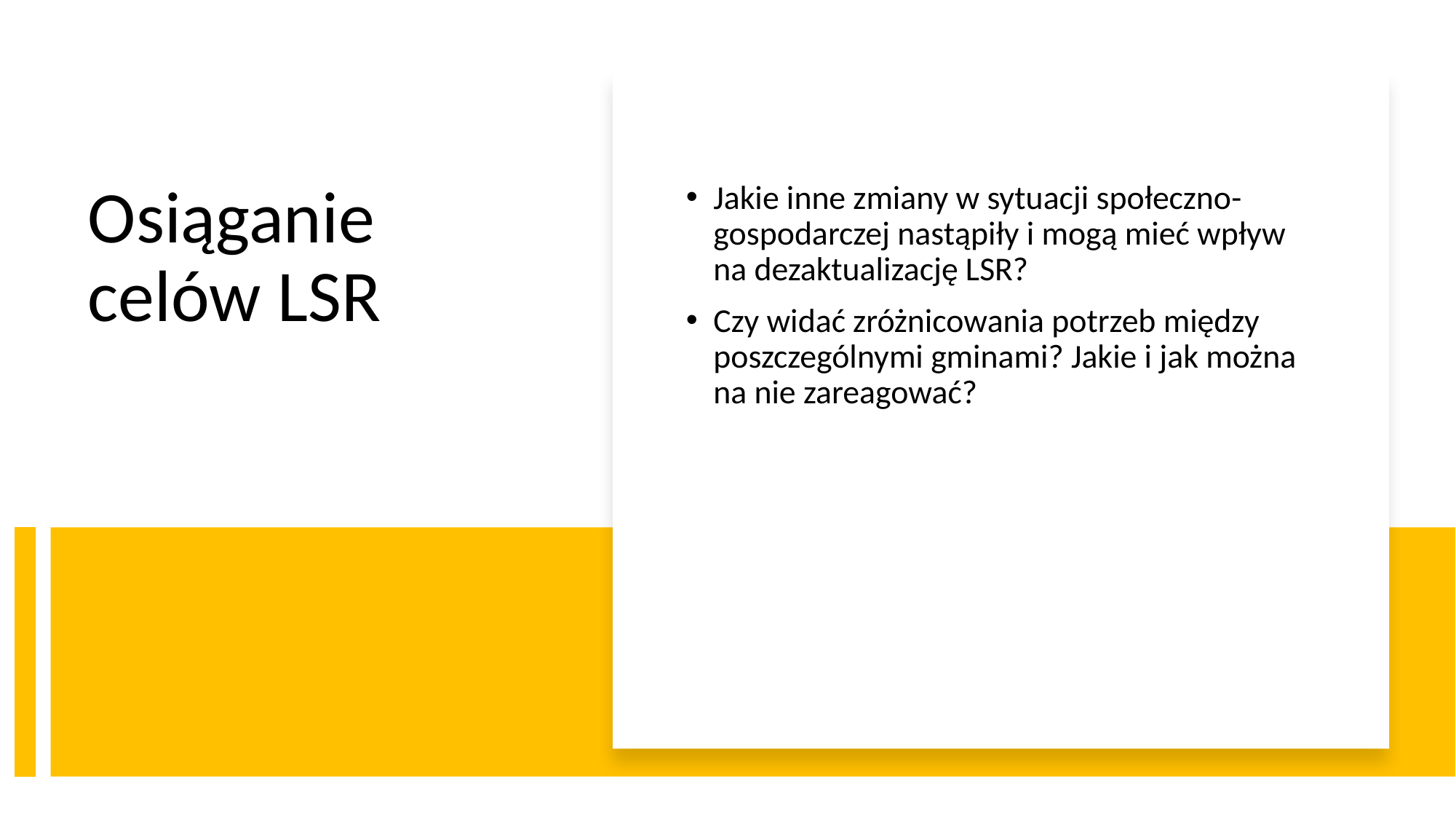

Jakie inne zmiany w sytuacji społeczno-gospodarczej nastąpiły i mogą mieć wpływ na dezaktualizację LSR?
Czy widać zróżnicowania potrzeb między poszczególnymi gminami? Jakie i jak można na nie zareagować?
# Osiąganie celów LSR